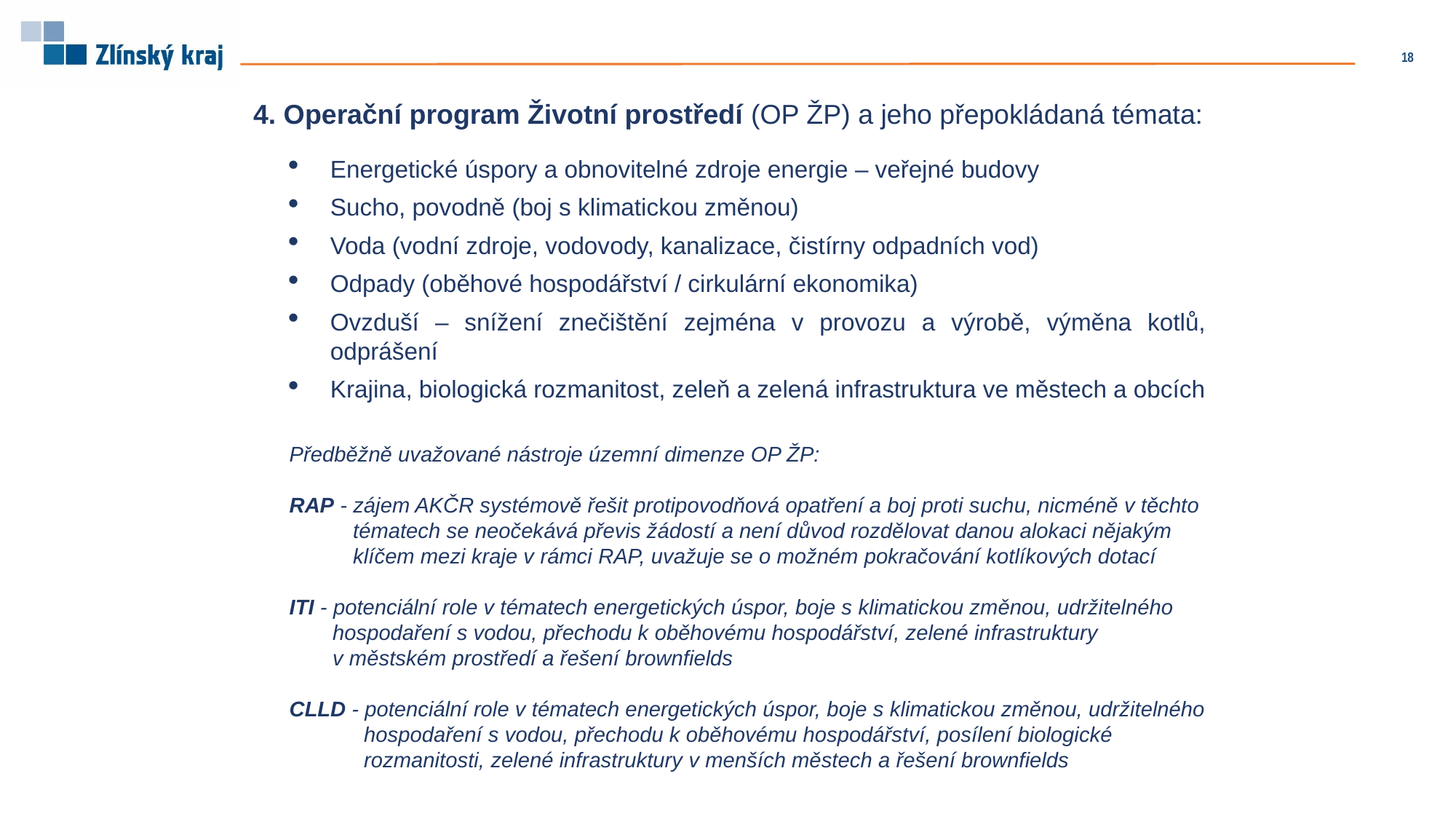

18
4. Operační program Životní prostředí (OP ŽP) a jeho přepokládaná témata:

Energetické úspory a obnovitelné zdroje energie – veřejné budovy
Sucho, povodně (boj s klimatickou změnou)
Voda (vodní zdroje, vodovody, kanalizace, čistírny odpadních vod)
Odpady (oběhové hospodářství / cirkulární ekonomika)
Ovzduší – snížení znečištění zejména v provozu a výrobě, výměna kotlů, odprášení
Krajina, biologická rozmanitost, zeleň a zelená infrastruktura ve městech a obcích

Předběžně uvažované nástroje územní dimenze OP ŽP:

RAP - zájem AKČR systémově řešit protipovodňová opatření a boj proti suchu, nicméně v těchto tématech se neočekává převis žádostí a není důvod rozdělovat danou alokaci nějakým klíčem mezi kraje v rámci RAP, uvažuje se o možném pokračování kotlíkových dotací

ITI - potenciální role v tématech energetických úspor, boje s klimatickou změnou, udržitelného hospodaření s vodou, přechodu k oběhovému hospodářství, zelené infrastruktury v městském prostředí a řešení brownfields

CLLD - potenciální role v tématech energetických úspor, boje s klimatickou změnou, udržitelného hospodaření s vodou, přechodu k oběhovému hospodářství, posílení biologické rozmanitosti, zelené infrastruktury v menších městech a řešení brownfields